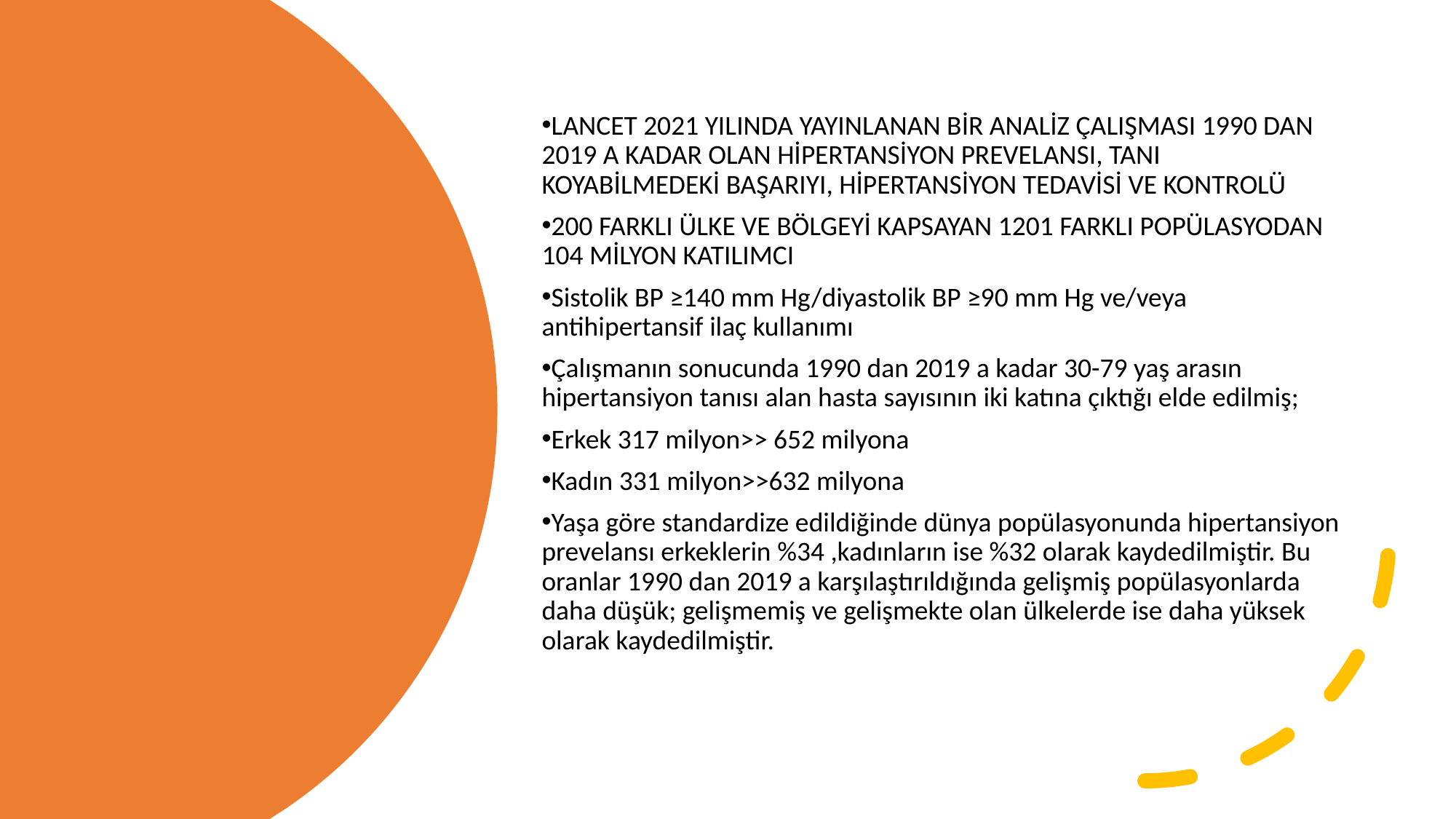

LANCET 2021 YILINDA YAYINLANAN BİR ANALİZ ÇALIŞMASI 1990 DAN 2019 A KADAR OLAN HİPERTANSİYON PREVELANSI, TANI KOYABİLMEDEKİ BAŞARIYI, HİPERTANSİYON TEDAVİSİ VE KONTROLÜ
200 FARKLI ÜLKE VE BÖLGEYİ KAPSAYAN 1201 FARKLI POPÜLASYODAN 104 MİLYON KATILIMCI
Sistolik BP ≥140 mm Hg/diyastolik BP ≥90 mm Hg ve/veya antihipertansif ilaç kullanımı
Çalışmanın sonucunda 1990 dan 2019 a kadar 30-79 yaş arasın hipertansiyon tanısı alan hasta sayısının iki katına çıktığı elde edilmiş;
Erkek 317 milyon>> 652 milyona
Kadın 331 milyon>>632 milyona
Yaşa göre standardize edildiğinde dünya popülasyonunda hipertansiyon prevelansı erkeklerin %34 ,kadınların ise %32 olarak kaydedilmiştir. Bu oranlar 1990 dan 2019 a karşılaştırıldığında gelişmiş popülasyonlarda daha düşük; gelişmemiş ve gelişmekte olan ülkelerde ise daha yüksek olarak kaydedilmiştir.